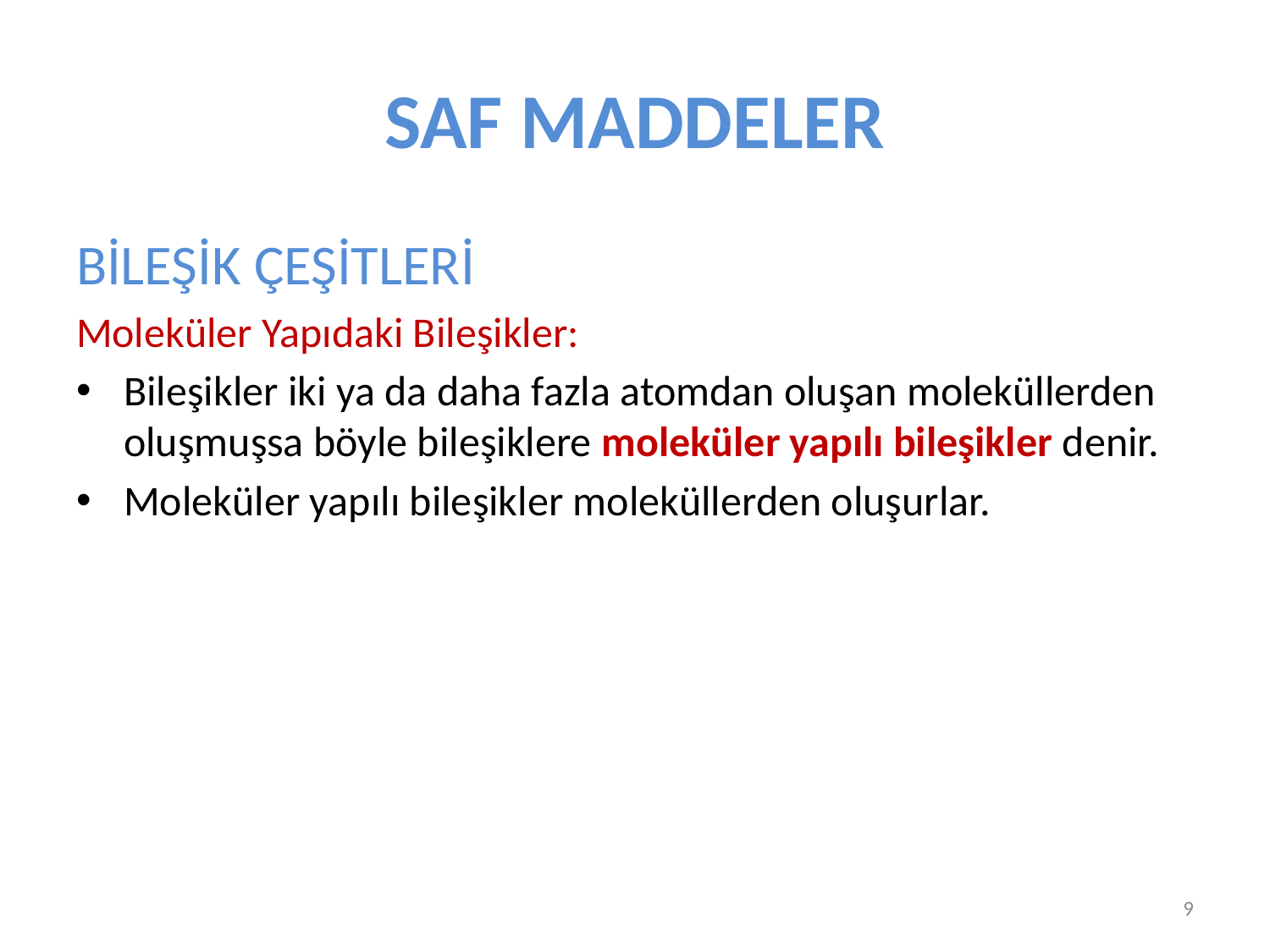

# SAF MADDELER
BİLEŞİK ÇEŞİTLERİ
Moleküler Yapıdaki Bileşikler:
Bileşikler iki ya da daha fazla atomdan oluşan moleküllerden  oluşmuşsa böyle bileşiklere moleküler yapılı bileşikler denir.
Moleküler yapılı bileşikler moleküllerden oluşurlar.

9